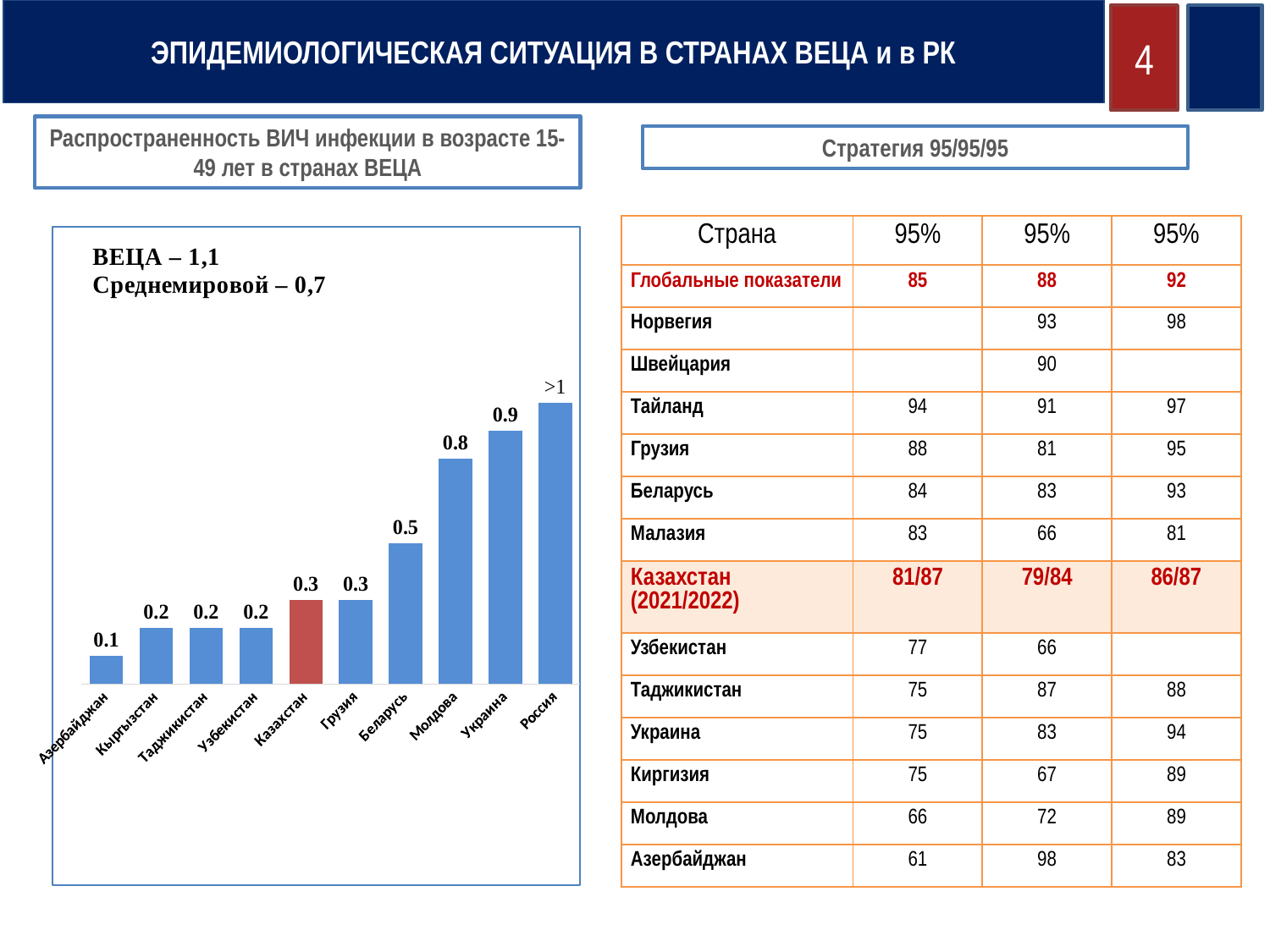

ЭПИДЕМИОЛОГИЧЕСКАЯ СИТУАЦИЯ В СТРАНАХ ВЕЦА и в РК
4

4
Распространенность ВИЧ инфекции в возрасте 15-49 лет в странах ВЕЦА
Стратегия 95/95/95
| Страна | 95% | 95% | 95% |
| --- | --- | --- | --- |
| Глобальные показатели | 85 | 88 | 92 |
| Норвегия |  | 93 | 98 |
| Швейцария |  | 90 |  |
| Тайланд | 94 | 91 | 97 |
| Грузия | 88 | 81 | 95 |
| Беларусь | 84 | 83 | 93 |
| Малазия | 83 | 66 | 81 |
| Казахстан (2021/2022) | 81/87 | 79/84 | 86/87 |
| Узбекистан | 77 | 66 |  |
| Таджикистан | 75 | 87 | 88 |
| Украина | 75 | 83 | 94 |
| Киргизия | 75 | 67 | 89 |
| Молдова | 66 | 72 | 89 |
| Азербайджан | 61 | 98 | 83 |

### Chart

| Category | Ряд 1 |
|---|---|
| Азербайджан | 0.1 |
| Кыргызстан | 0.2 |
| Таджикистан | 0.2 |
| Узбекистан | 0.2 |
| Казахстан | 0.3 |
| Грузия | 0.3 |
| Беларусь | 0.5 |
| Молдова | 0.8 |
| Украина | 0.9 |
| Россия | 1.0 |